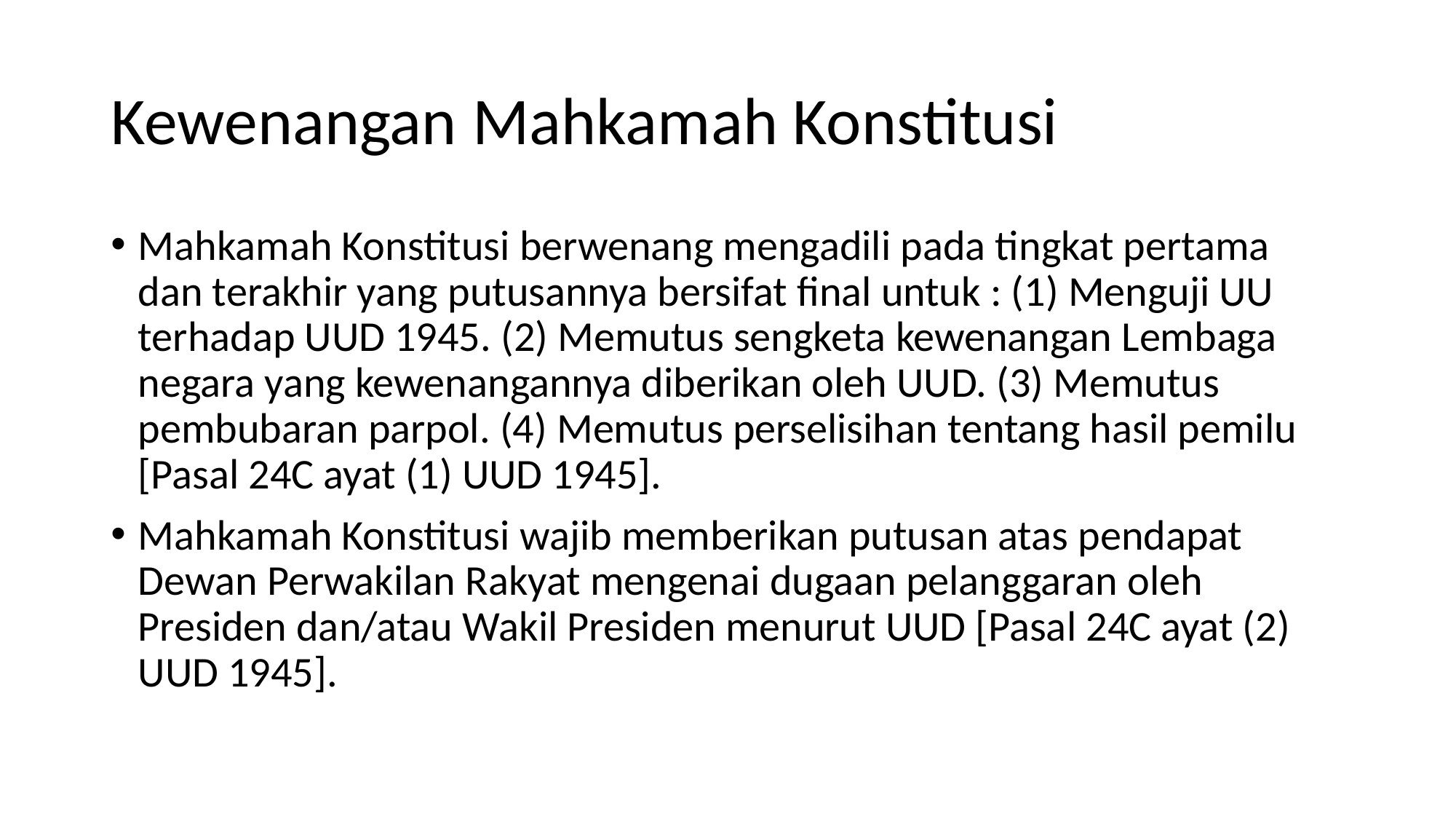

# Kewenangan Mahkamah Konstitusi
Mahkamah Konstitusi berwenang mengadili pada tingkat pertama dan terakhir yang putusannya bersifat final untuk : (1) Menguji UU terhadap UUD 1945. (2) Memutus sengketa kewenangan Lembaga negara yang kewenangannya diberikan oleh UUD. (3) Memutus pembubaran parpol. (4) Memutus perselisihan tentang hasil pemilu [Pasal 24C ayat (1) UUD 1945].
Mahkamah Konstitusi wajib memberikan putusan atas pendapat Dewan Perwakilan Rakyat mengenai dugaan pelanggaran oleh Presiden dan/atau Wakil Presiden menurut UUD [Pasal 24C ayat (2) UUD 1945].